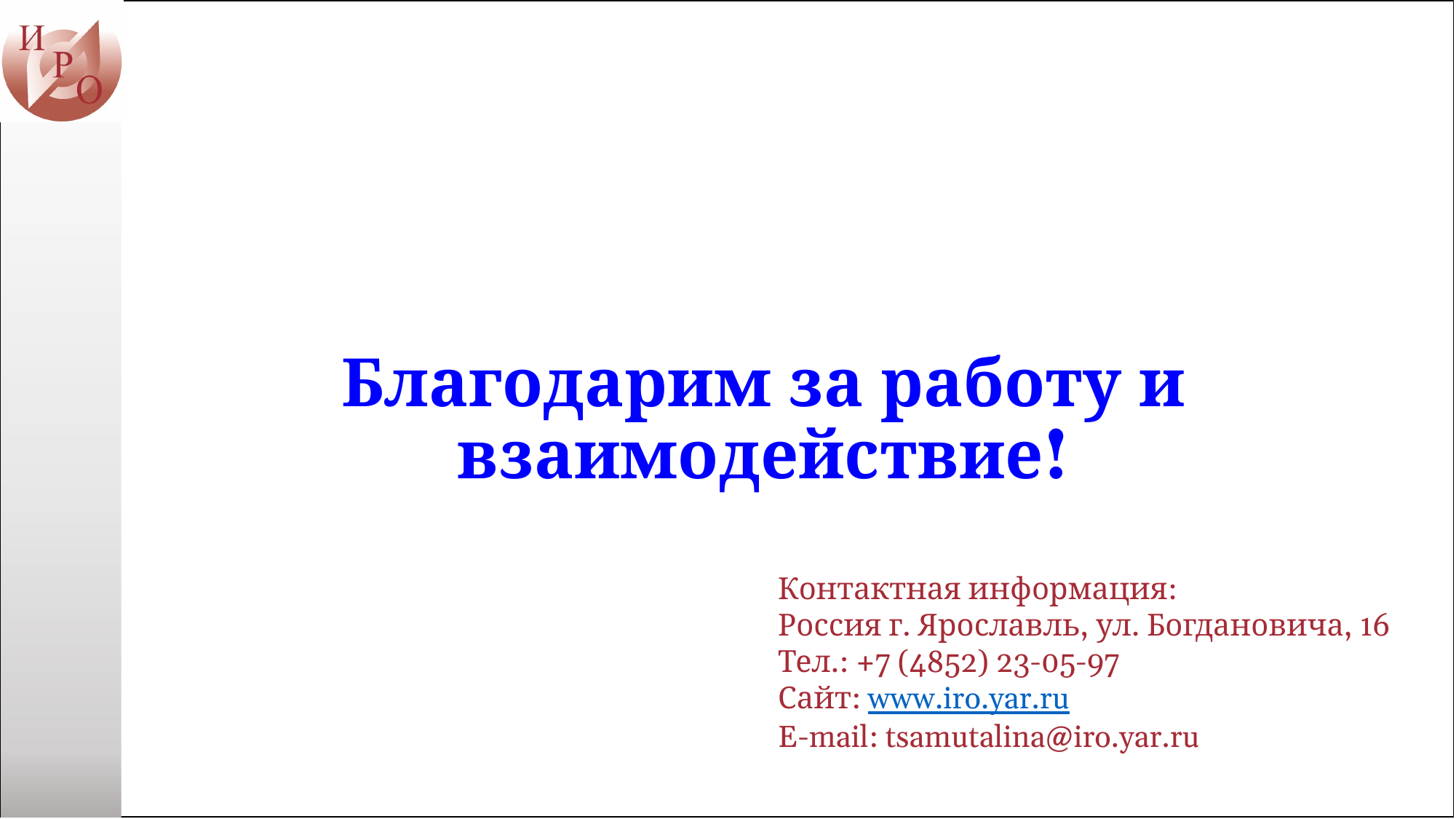

# Благодарим за работу и взаимодействие!
Контактная информация:
Россия г. Ярославль, ул. Богдановича, 16
Тел.: +7 (4852) 23-05-97
Сайт: www.iro.yar.ru
E-mail: tsamutalina@iro.yar.ru